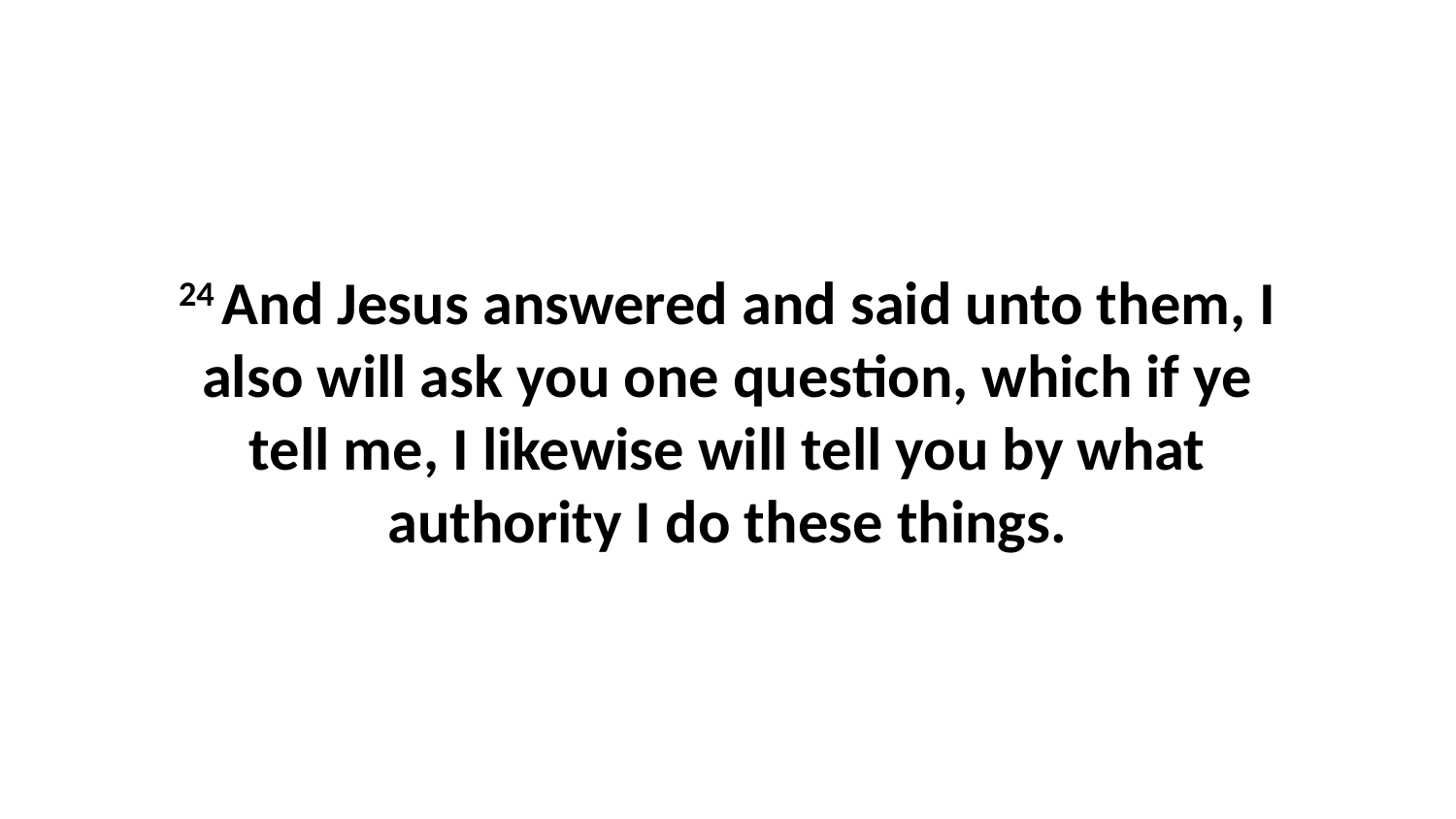

24 And Jesus answered and said unto them, I also will ask you one question, which if ye tell me, I likewise will tell you by what authority I do these things.